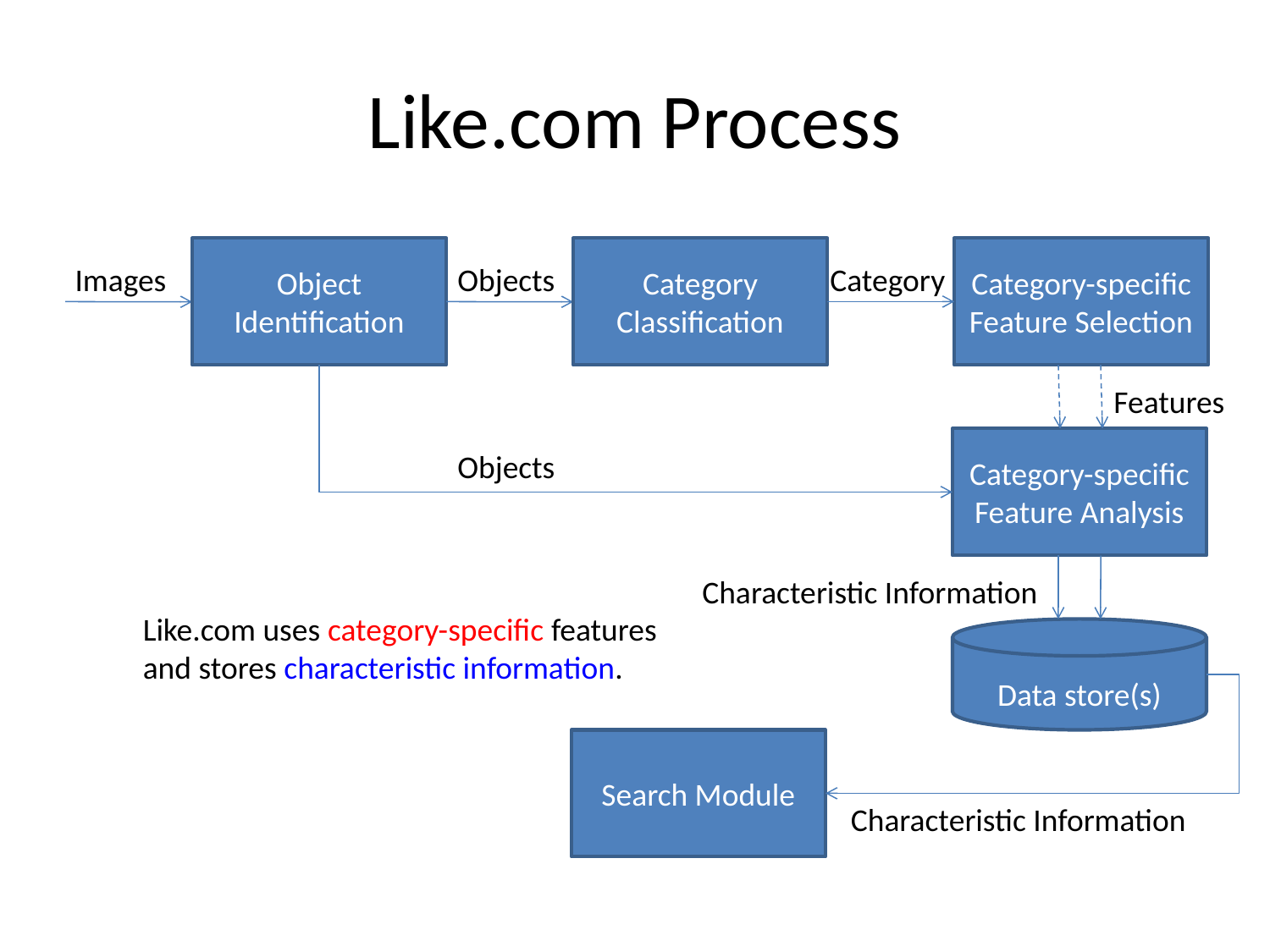

# Like.com Process
Object Identification
Category Classification
Category-specific Feature Selection
Images
Objects
Category
Features
Category-specific Feature Analysis
Objects
Characteristic Information
Like.com uses category-specific features
and stores characteristic information.

Data store(s)
Search Module
Characteristic Information